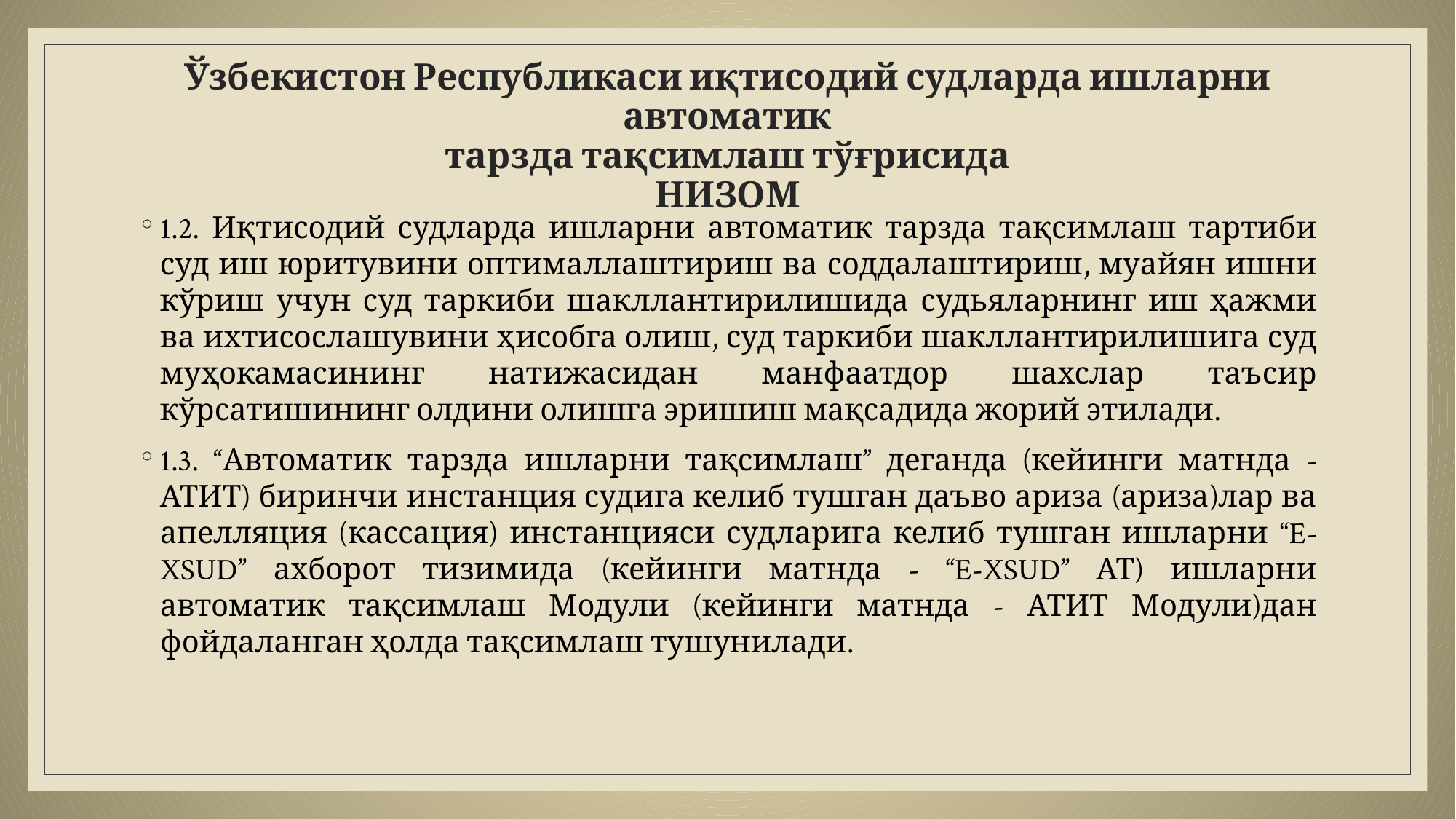

# Ўзбекистон Республикаси иқтисодий судларда ишларни автоматик тарзда тақсимлаш тўғрисида НИЗОМ
1.2. Иқтисодий судларда ишларни автоматик тарзда тақсимлаш тартиби суд иш юритувини оптималлаштириш ва соддалаштириш, муайян ишни кўриш учун суд таркиби шакллантирилишида судьяларнинг иш ҳажми ва ихтисослашувини ҳисобга олиш, суд таркиби шакллантирилишига суд муҳокамасининг натижасидан манфаатдор шахслар таъсир кўрсатишининг олдини олишга эришиш мақсадида жорий этилади.
1.3. “Автоматик тарзда ишларни тақсимлаш” деганда (кейинги матнда -АТИТ) биринчи инстанция судига келиб тушган даъво ариза (ариза)лар ва апелляция (кассация) инстанцияси судларига келиб тушган ишларни “E-XSUD” ахборот тизимида (кейинги матнда - “E-XSUD” АТ) ишларни автоматик тақсимлаш Модули (кейинги матнда - АТИТ Модули)дан фойдаланган ҳолда тақсимлаш тушунилади.